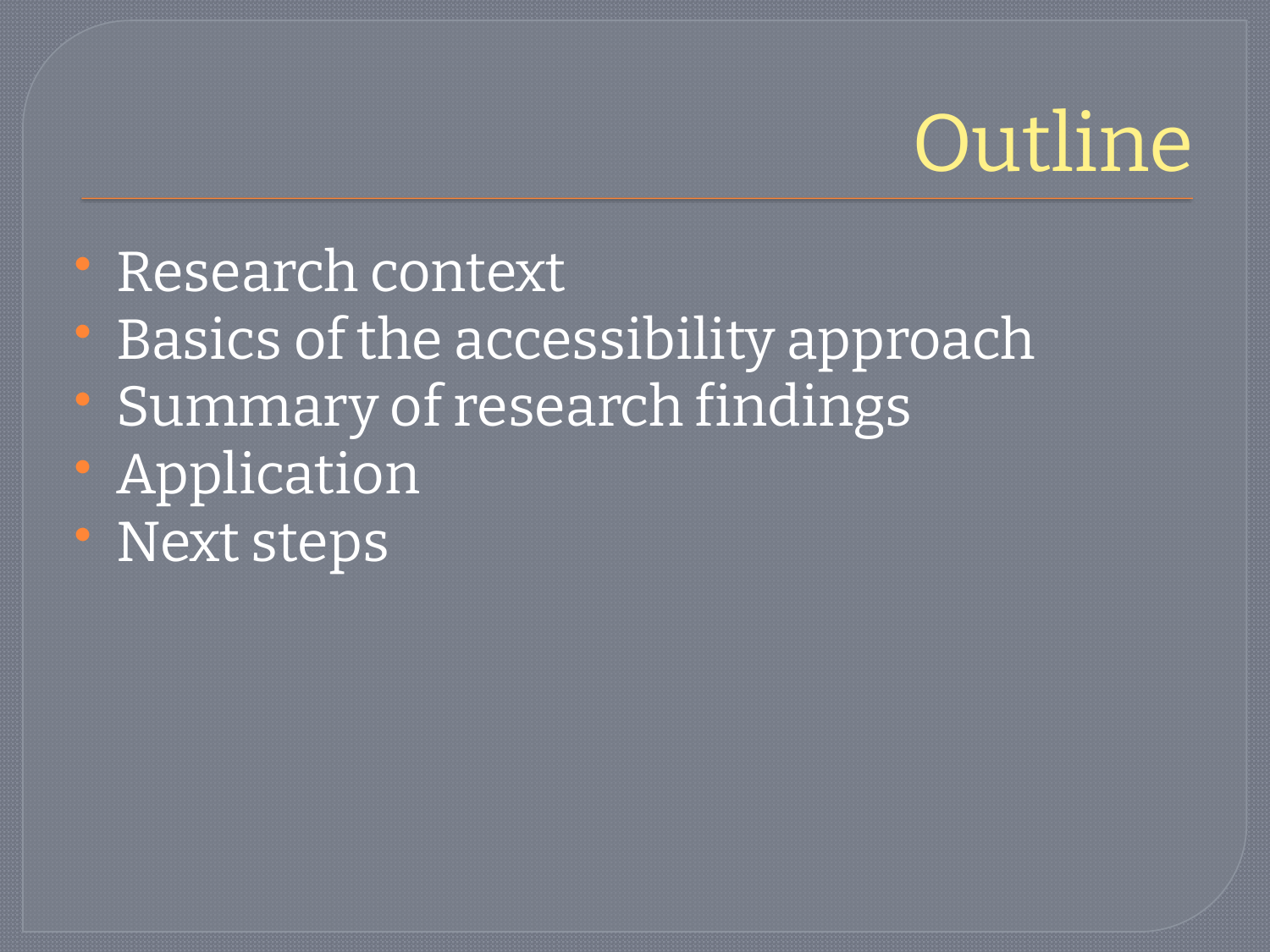

# Outline
Research context
Basics of the accessibility approach
Summary of research findings
Application
Next steps